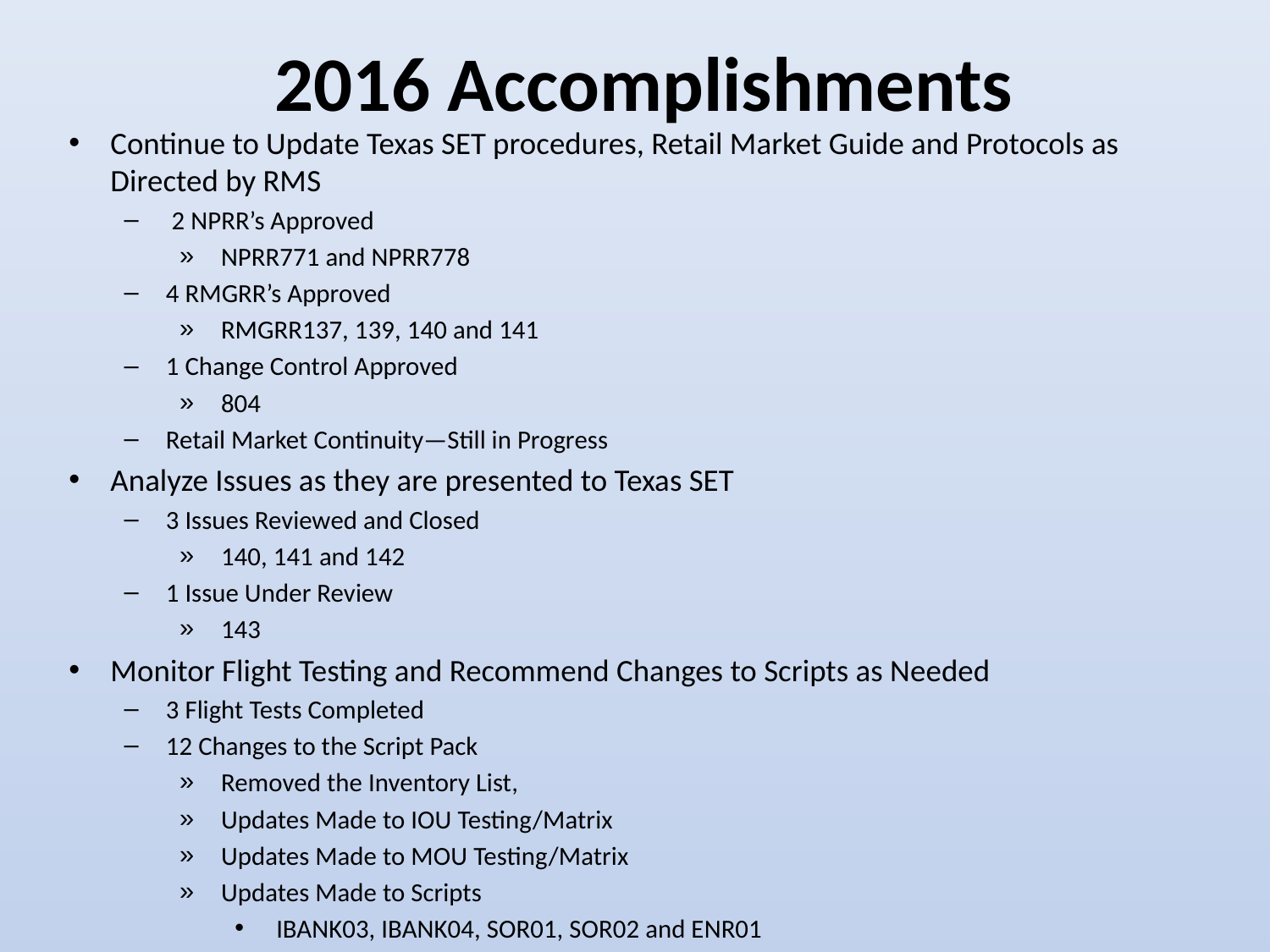

2016 Accomplishments
Continue to Update Texas SET procedures, Retail Market Guide and Protocols as Directed by RMS
 2 NPRR’s Approved
NPRR771 and NPRR778
4 RMGRR’s Approved
RMGRR137, 139, 140 and 141
1 Change Control Approved
804
Retail Market Continuity—Still in Progress
Analyze Issues as they are presented to Texas SET
3 Issues Reviewed and Closed
140, 141 and 142
1 Issue Under Review
143
Monitor Flight Testing and Recommend Changes to Scripts as Needed
3 Flight Tests Completed
12 Changes to the Script Pack
Removed the Inventory List,
Updates Made to IOU Testing/Matrix
Updates Made to MOU Testing/Matrix
Updates Made to Scripts
IBANK03, IBANK04, SOR01, SOR02 and ENR01